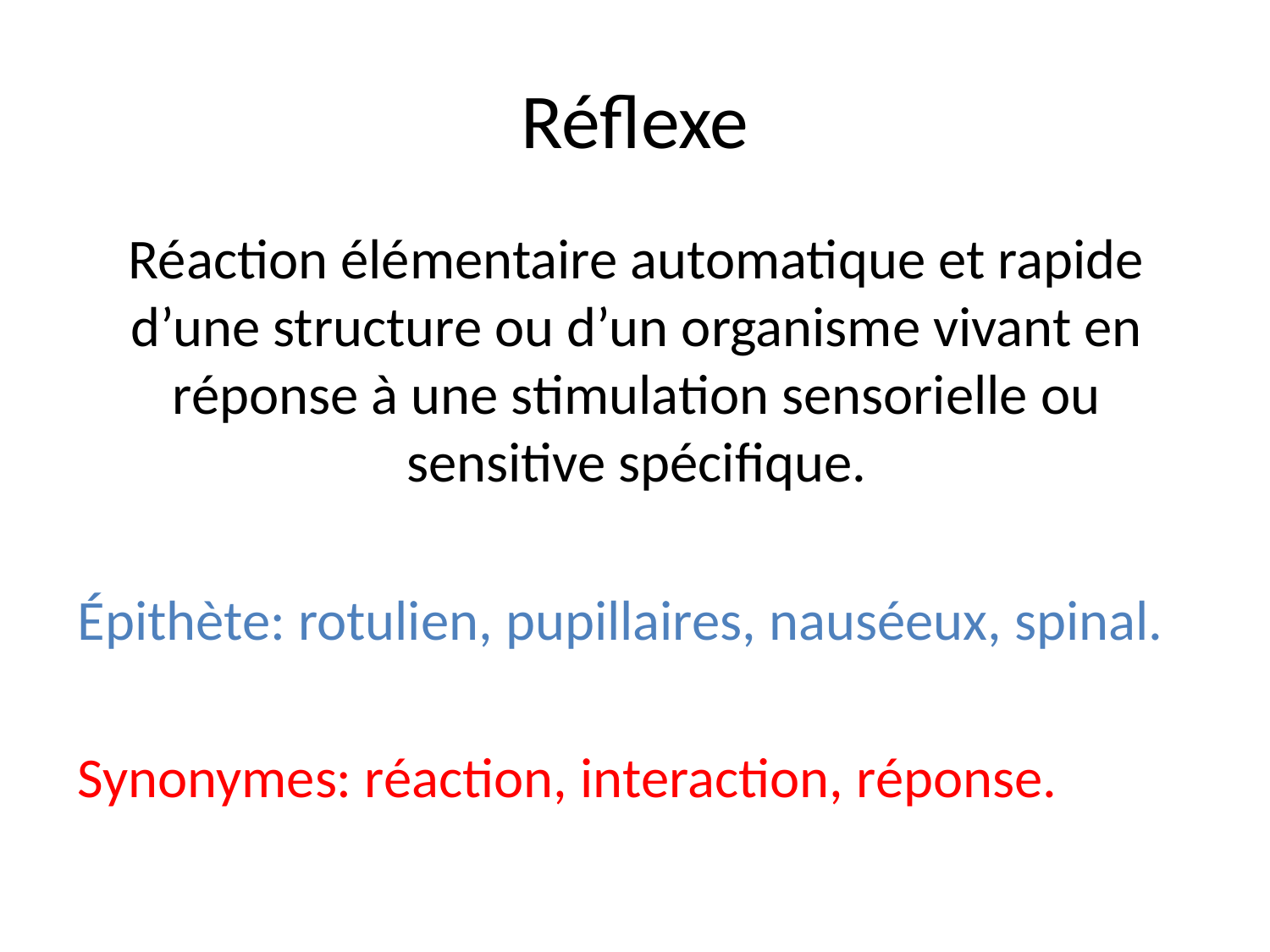

# Réflexe
Réaction élémentaire automatique et rapide d’une structure ou d’un organisme vivant en réponse à une stimulation sensorielle ou sensitive spécifique.

Épithète: rotulien, pupillaires, nauséeux, spinal.

Synonymes: réaction, interaction, réponse.